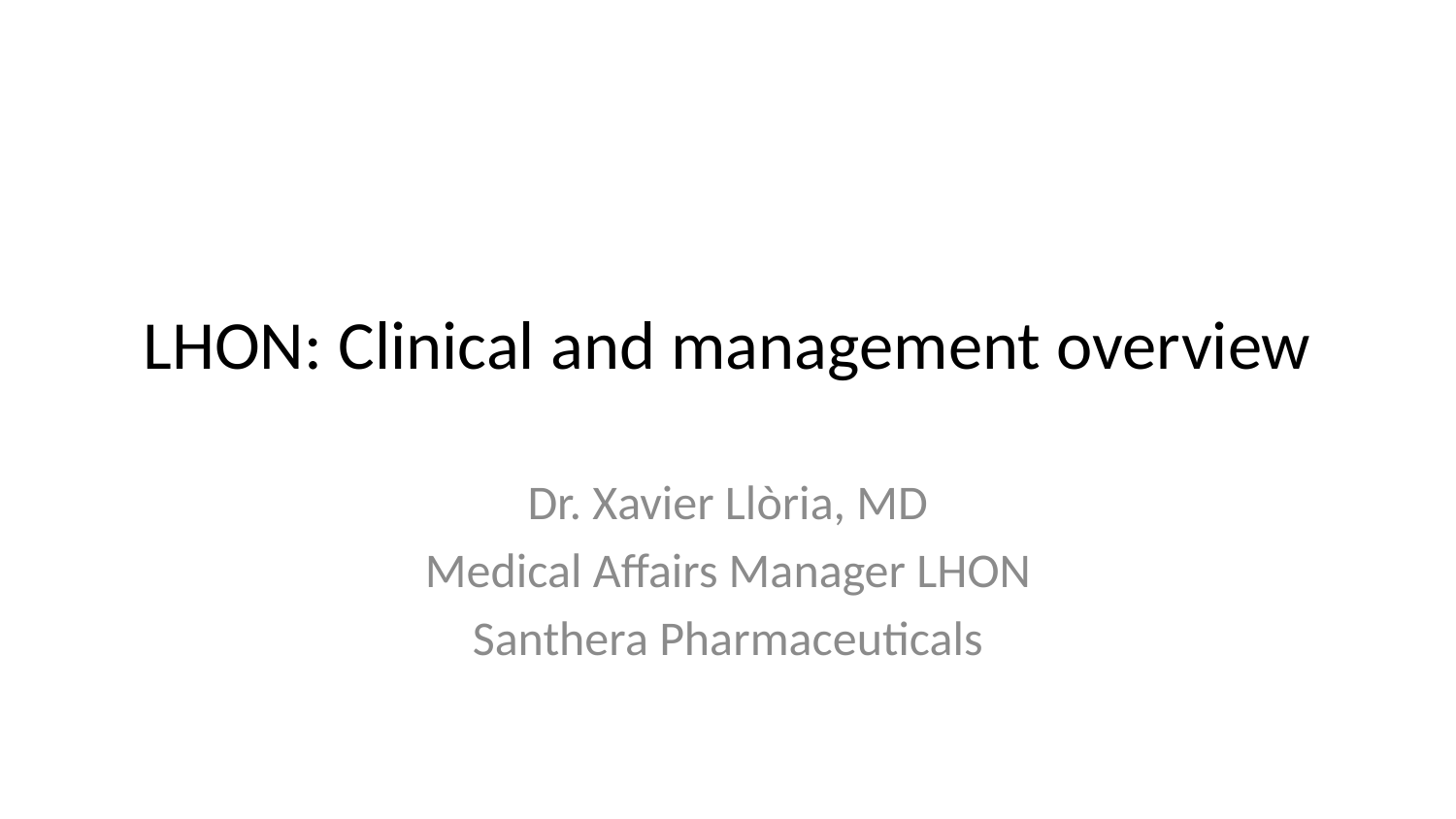

# LHON: Clinical and management overview
Dr. Xavier Llòria, MD
Medical Affairs Manager LHON
Santhera Pharmaceuticals